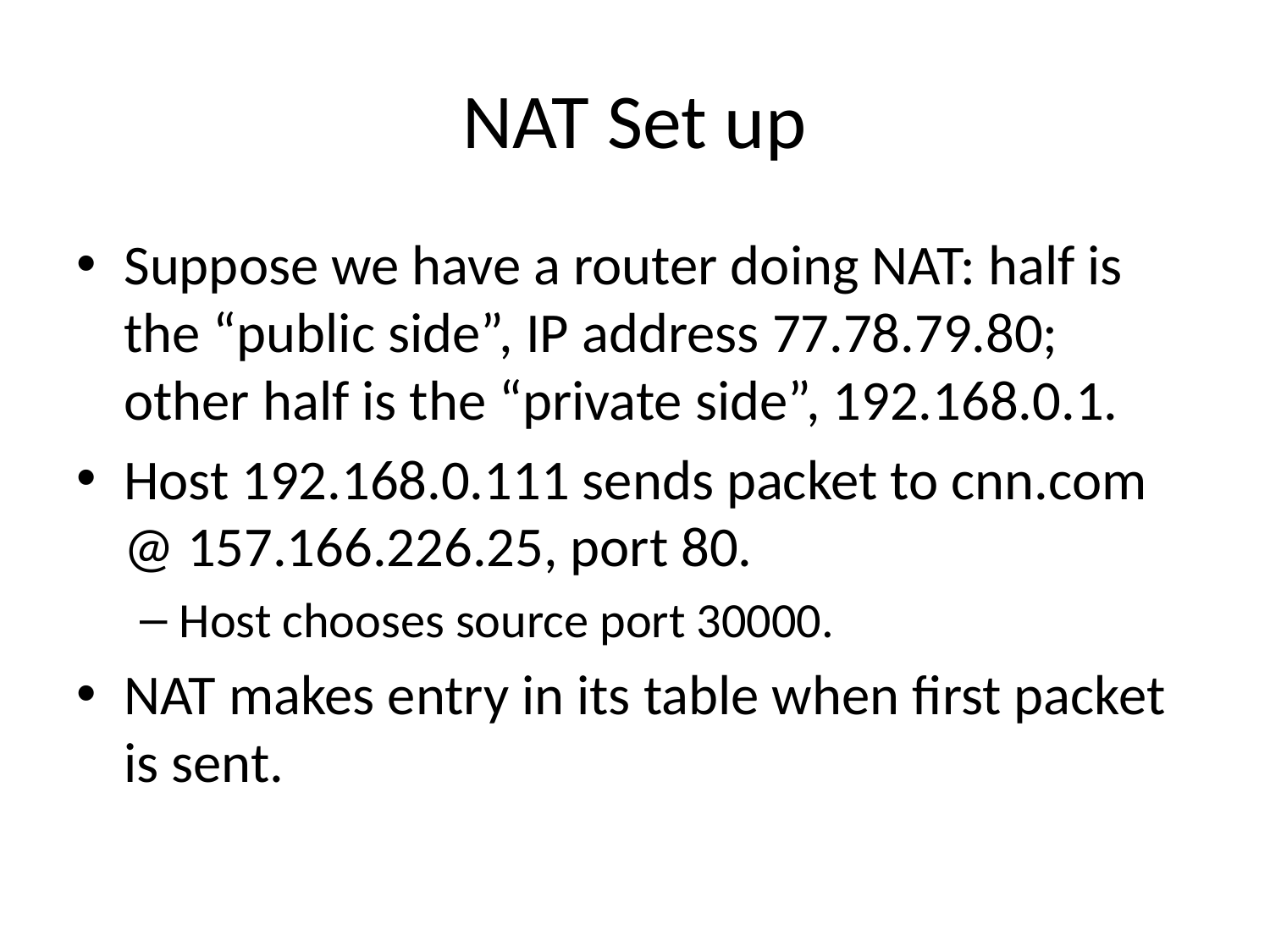

# NAT Set up
Suppose we have a router doing NAT: half is the “public side”, IP address 77.78.79.80; other half is the “private side”, 192.168.0.1.
Host 192.168.0.111 sends packet to cnn.com @ 157.166.226.25, port 80.
Host chooses source port 30000.
NAT makes entry in its table when first packet is sent.